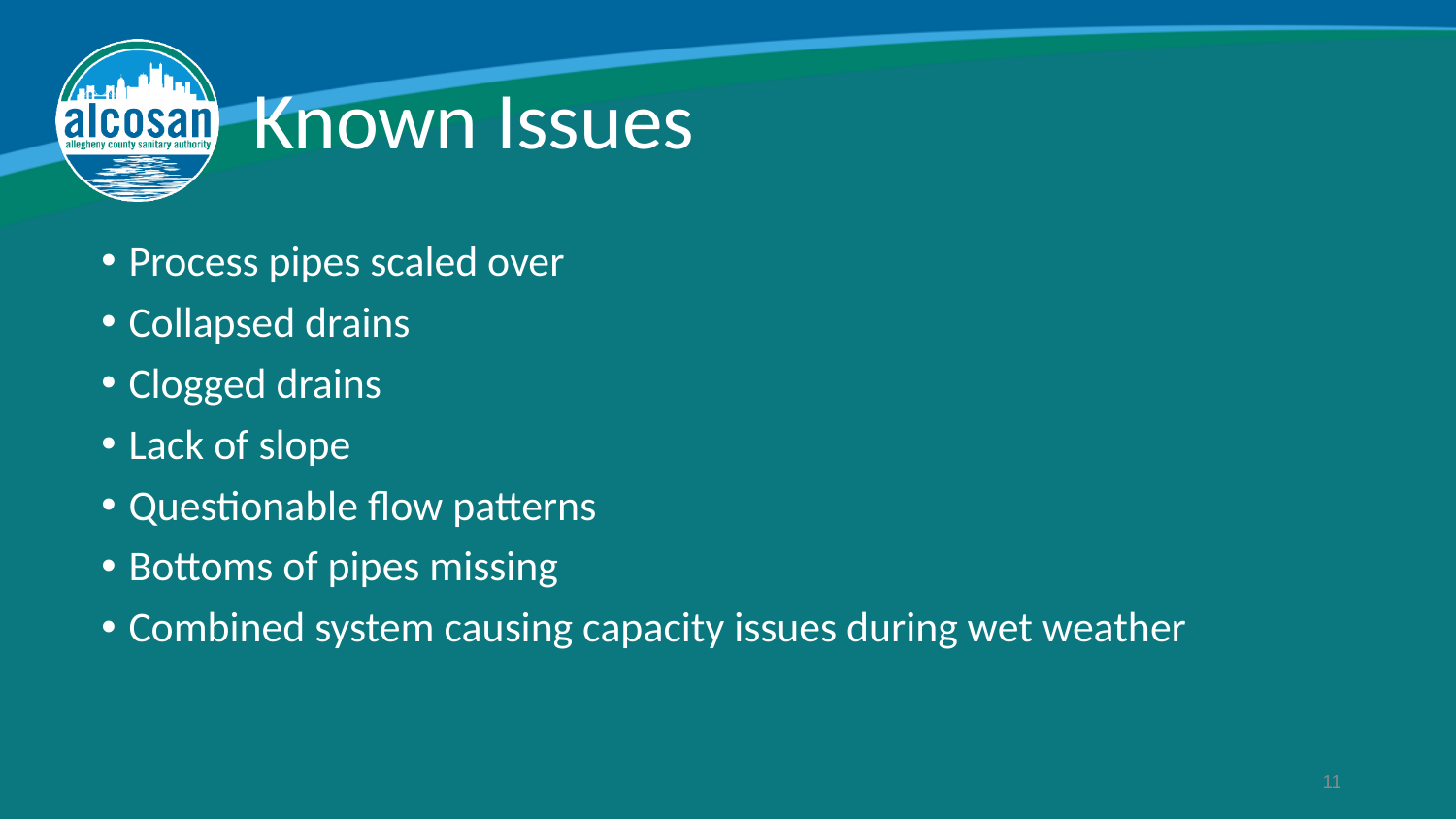

# Known Issues

Process pipes scaled over
Collapsed drains
Clogged drains
Lack of slope
Questionable flow patterns
Bottoms of pipes missing
Combined system causing capacity issues during wet weather
11